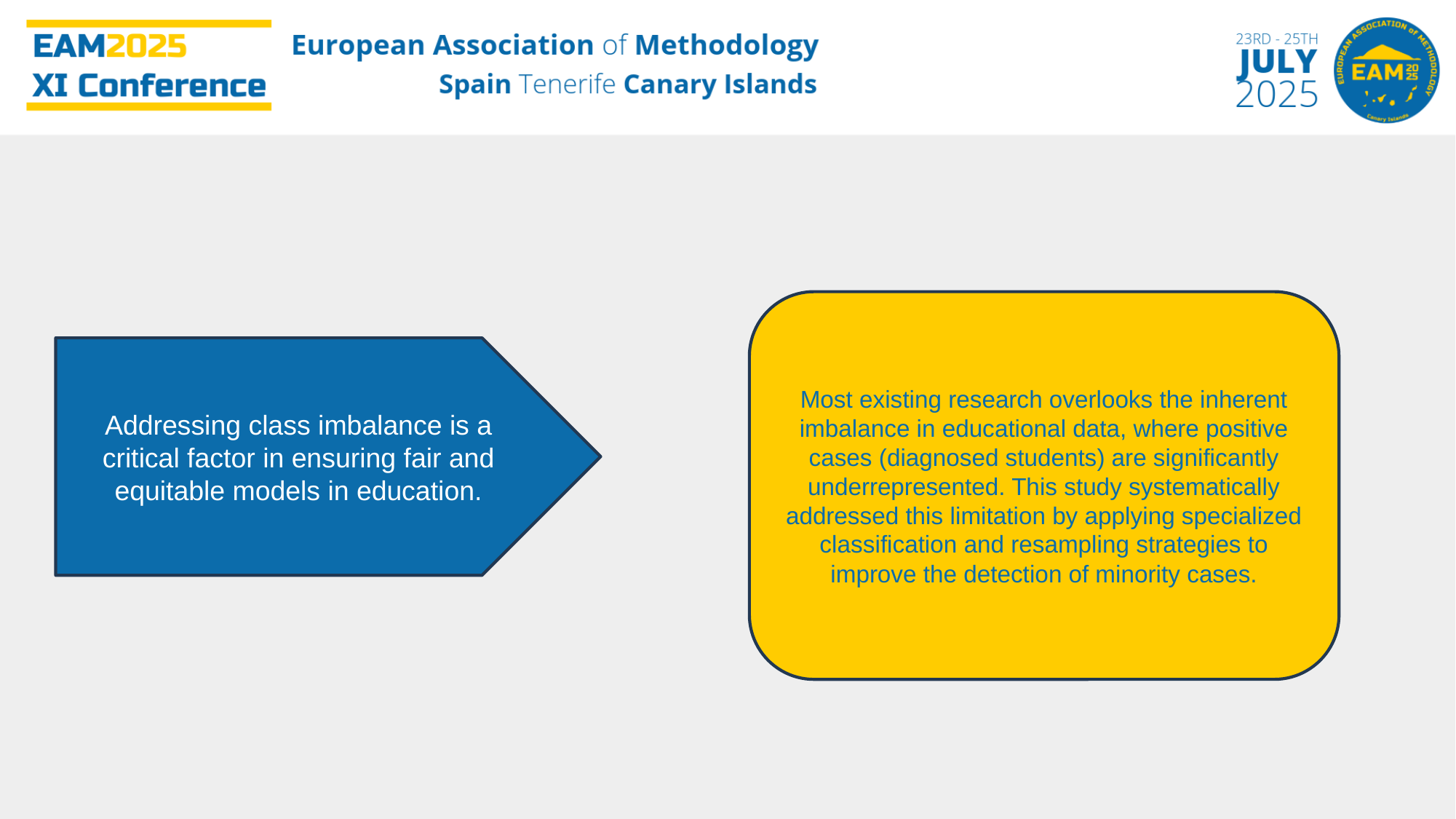

Most existing research overlooks the inherent imbalance in educational data, where positive cases (diagnosed students) are significantly underrepresented. This study systematically addressed this limitation by applying specialized classification and resampling strategies to improve the detection of minority cases.
Addressing class imbalance is a critical factor in ensuring fair and equitable models in education.